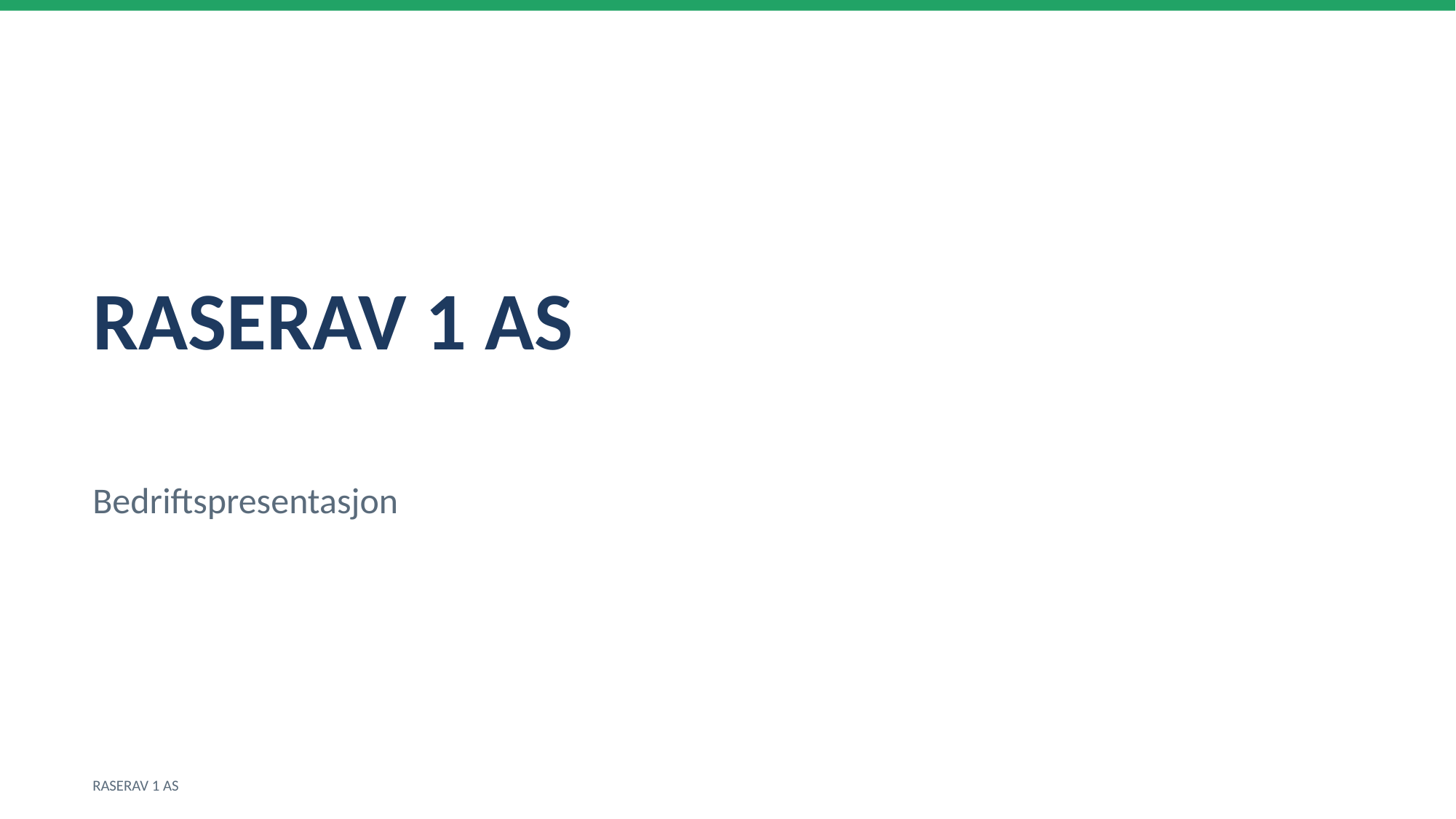

RASERAV 1 AS
Bedriftspresentasjon
RASERAV 1 AS